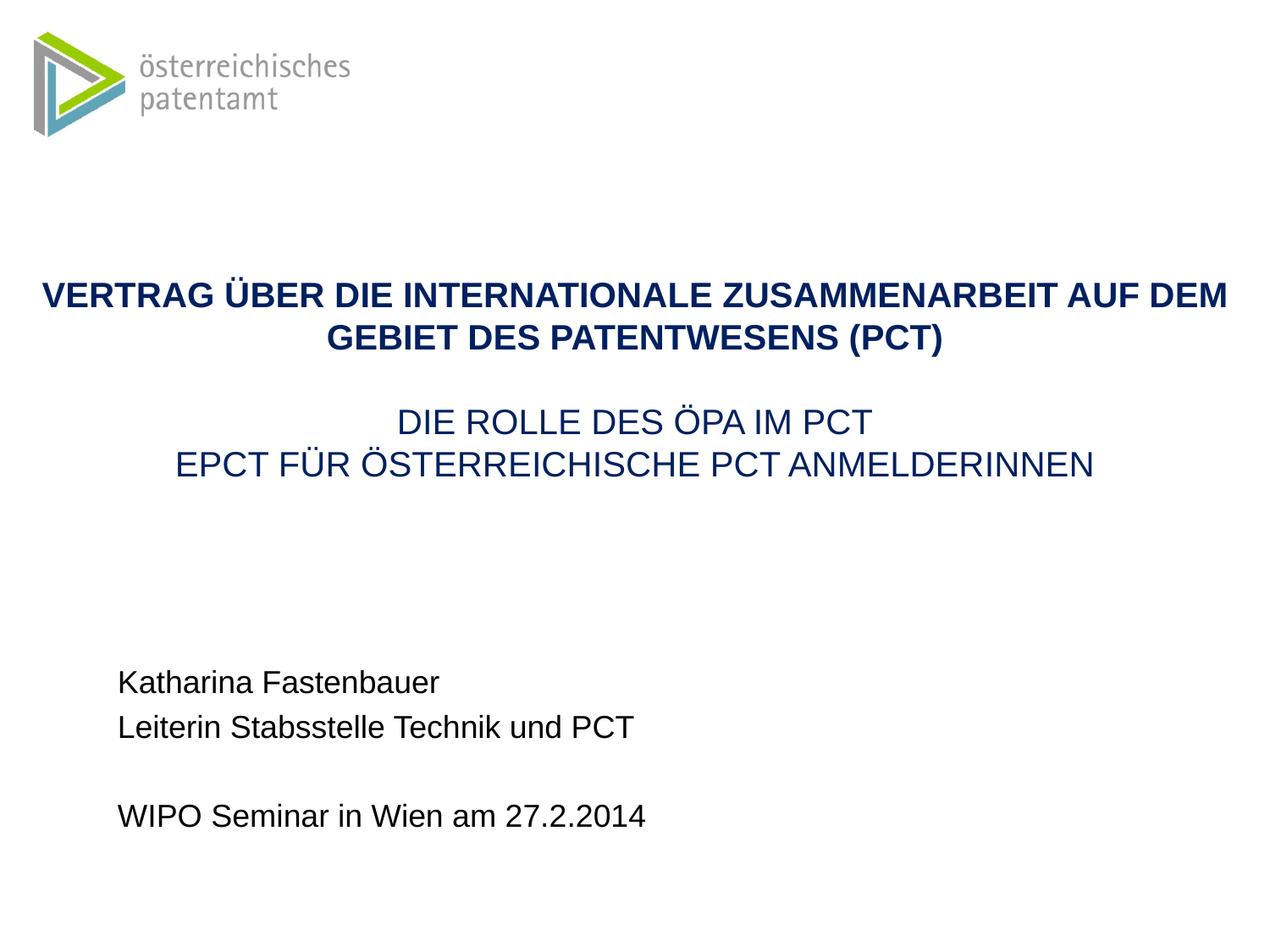

# VERTRAG ÜBER DIE INTERNATIONALE ZUSAMMENARBEIT AUF DEM GEBIET DES PATENTWESENS (PCT) DIE ROLLE DES ÖPA IM PCT EPCT FÜR ÖSTERREICHISCHE PCT ANMELDERINNEN
Katharina Fastenbauer
Leiterin Stabsstelle Technik und PCT

WIPO Seminar in Wien am 27.2.2014